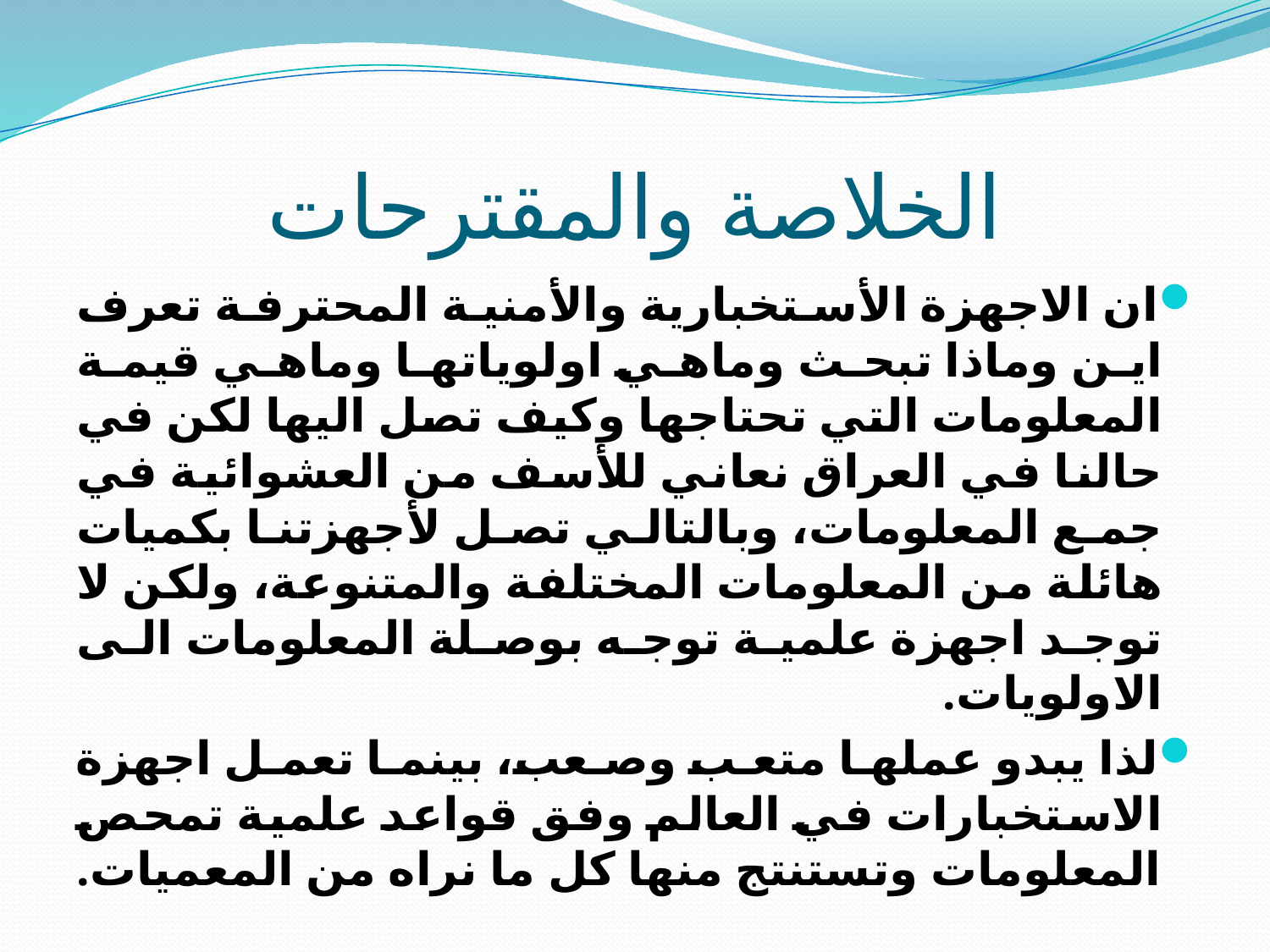

# الخلاصة والمقترحات
ان الاجهزة الأستخبارية والأمنية المحترفة تعرف اين وماذا تبحث وماهي اولوياتها وماهي قيمة المعلومات التي تحتاجها وكيف تصل اليها لكن في حالنا في العراق نعاني للأسف من العشوائية في جمع المعلومات، وبالتالي تصل لأجهزتنا بكميات هائلة من المعلومات المختلفة والمتنوعة، ولكن لا توجد اجهزة علمية توجه بوصلة المعلومات الى الاولويات.
لذا يبدو عملها متعب وصعب، بينما تعمل اجهزة الاستخبارات في العالم وفق قواعد علمية تمحص المعلومات وتستنتج منها كل ما نراه من المعميات.